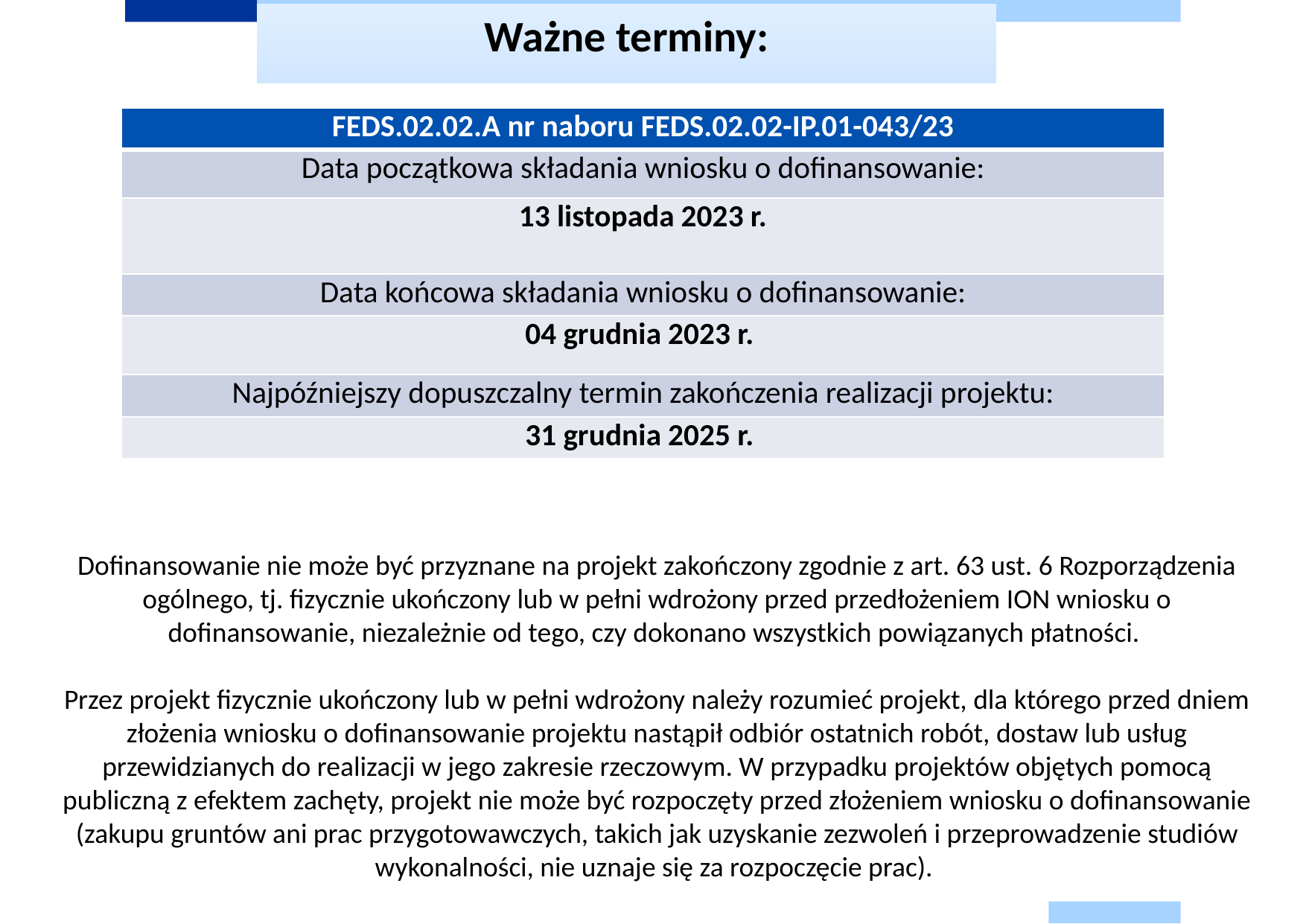

# Ważne terminy:
| FEDS.02.02.A nr naboru FEDS.02.02-IP.01-043/23 |
| --- |
| Data początkowa składania wniosku o dofinansowanie: |
| 13 listopada 2023 r. |
| Data końcowa składania wniosku o dofinansowanie: |
| 04 grudnia 2023 r. |
| Najpóźniejszy dopuszczalny termin zakończenia realizacji projektu: |
| 31 grudnia 2025 r. |

.

Dofinansowanie nie może być przyznane na projekt zakończony zgodnie z art. 63 ust. 6 Rozporządzenia ogólnego, tj. fizycznie ukończony lub w pełni wdrożony przed przedłożeniem ION wniosku o dofinansowanie, niezależnie od tego, czy dokonano wszystkich powiązanych płatności.

Przez projekt fizycznie ukończony lub w pełni wdrożony należy rozumieć projekt, dla którego przed dniem złożenia wniosku o dofinansowanie projektu nastąpił odbiór ostatnich robót, dostaw lub usług przewidzianych do realizacji w jego zakresie rzeczowym. W przypadku projektów objętych pomocą publiczną z efektem zachęty, projekt nie może być rozpoczęty przed złożeniem wniosku o dofinansowanie (zakupu gruntów ani prac przygotowawczych, takich jak uzyskanie zezwoleń i przeprowadzenie studiów wykonalności, nie uznaje się za rozpoczęcie prac).